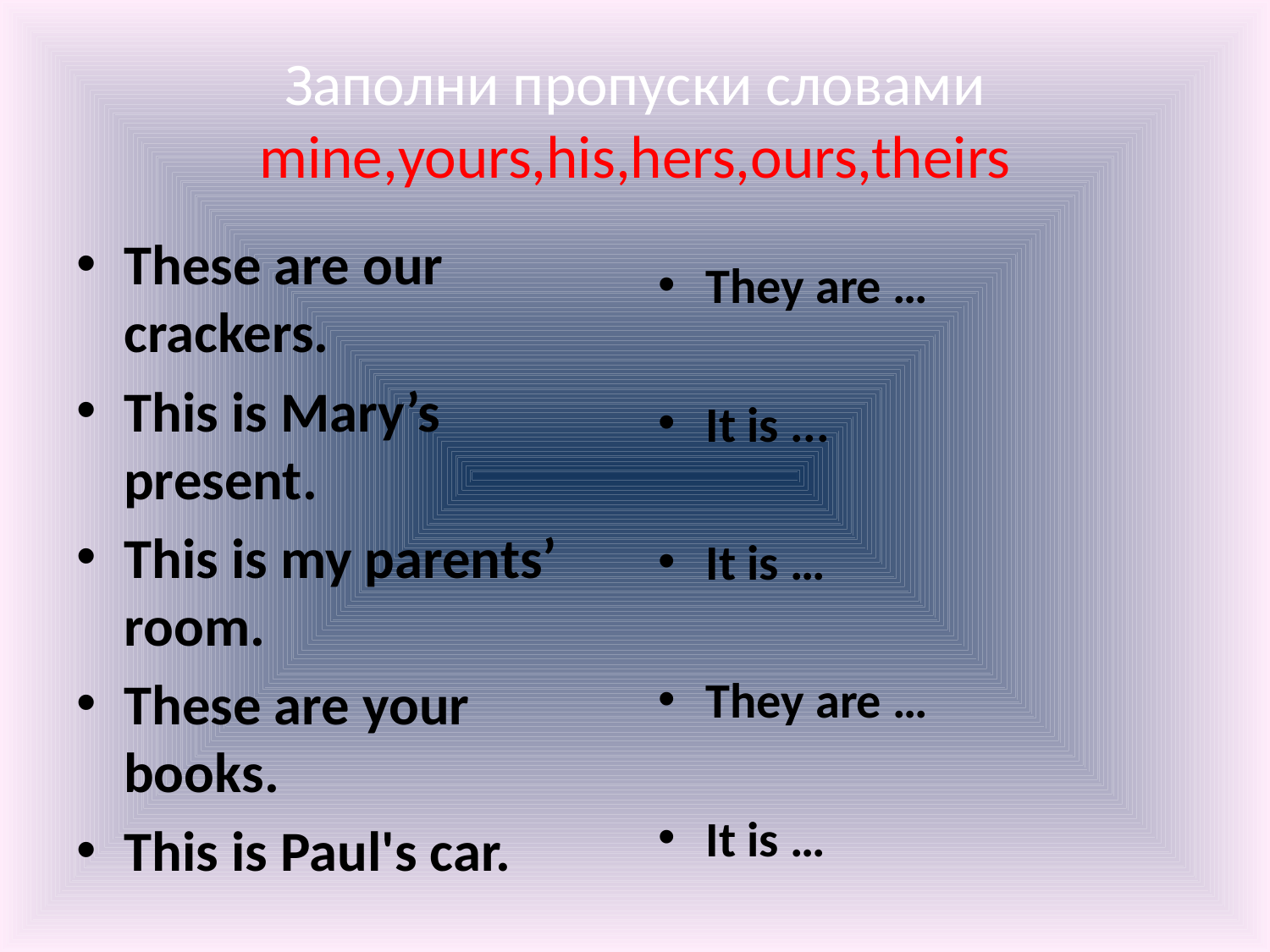

# Заполни пропуски словами mine,yours,his,hers,ours,theirs
These are our crackers.
This is Mary’s present.
This is my parents’ room.
These are your books.
This is Paul's car.
They are …

It is ...

It is …

They are …

It is …

It is…